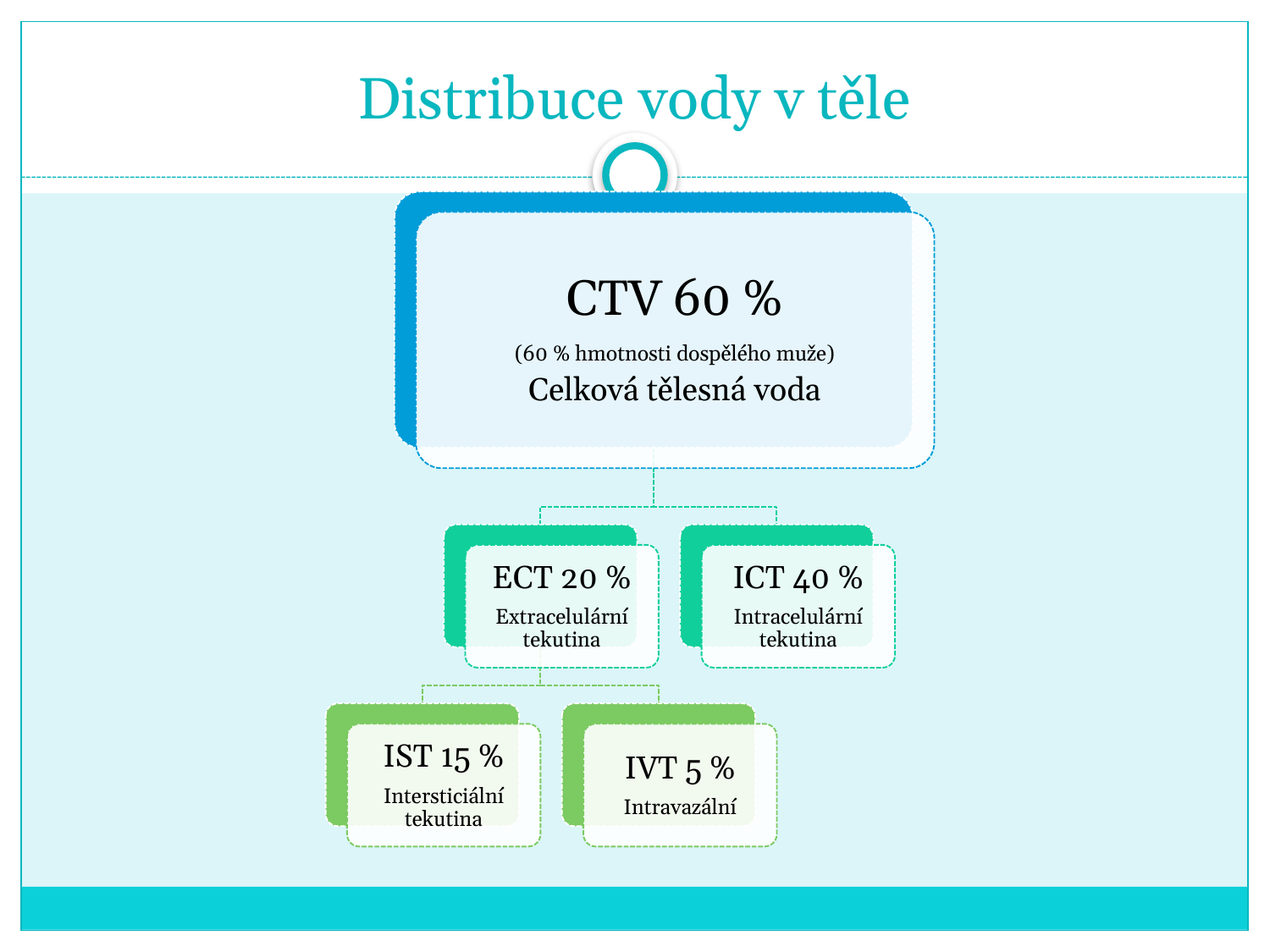

# Distribuce vody v těle
CTV 60 %
(60 % hmotnosti dospělého muže)
Celková tělesná voda
ECT 20 %
Extracelulární tekutina
IST 15 %
Intersticiální tekutina
IVT 5 %
Intravazální
ICT 40 %
Intracelulární tekutina